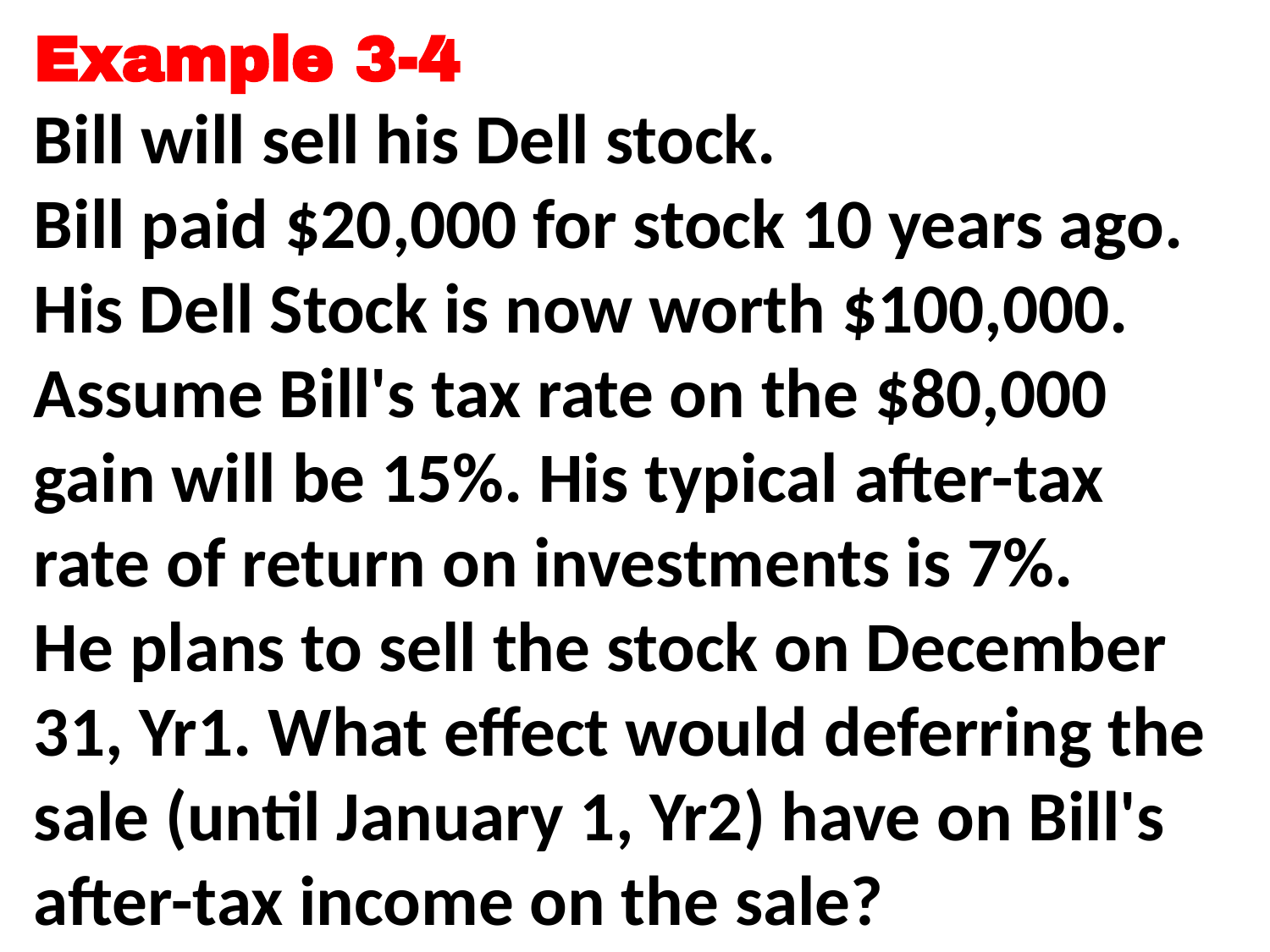

Example 3-4
Bill will sell his Dell stock.
Bill paid $20,000 for stock 10 years ago.
His Dell Stock is now worth $100,000.
Assume Bill's tax rate on the $80,000 gain will be 15%. His typical after-tax rate of return on investments is 7%.
He plans to sell the stock on December 31, Yr1. What effect would deferring the sale (until January 1, Yr2) have on Bill's after-tax income on the sale?